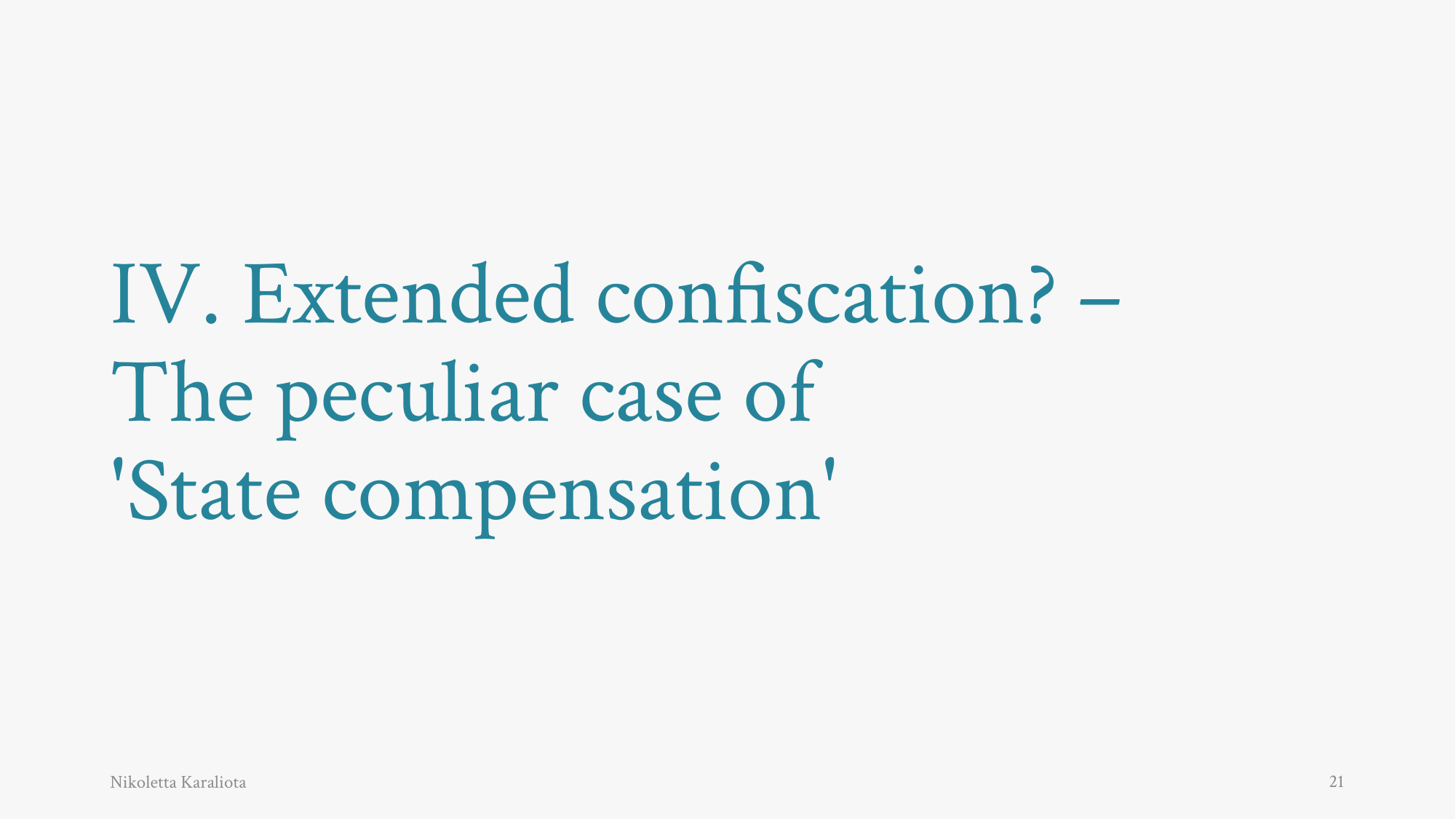

# IV. Extended confiscation? – The peculiar case of 'State compensation'
Nikoletta Karaliota
21